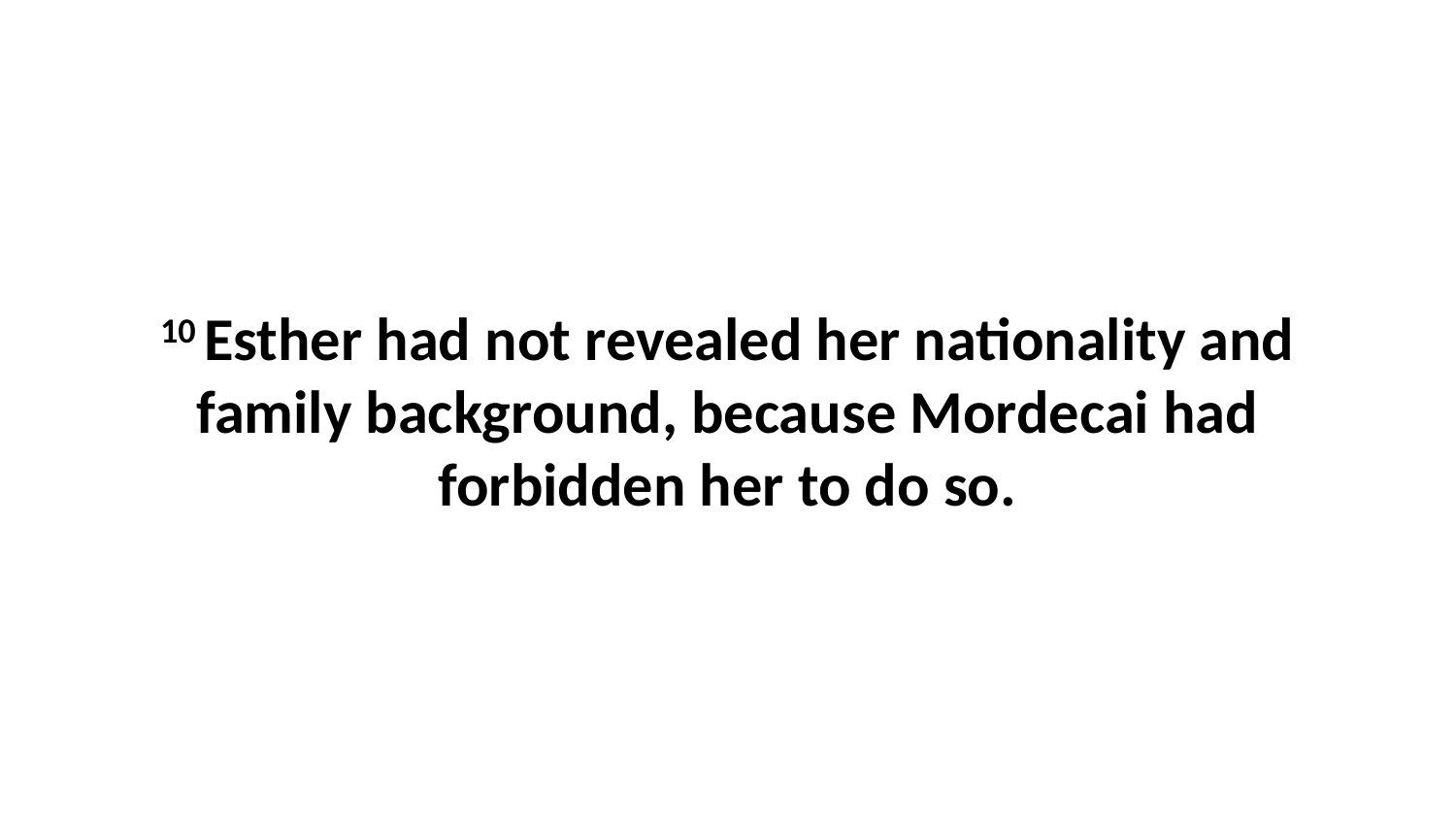

10 Esther had not revealed her nationality and family background, because Mordecai had forbidden her to do so.